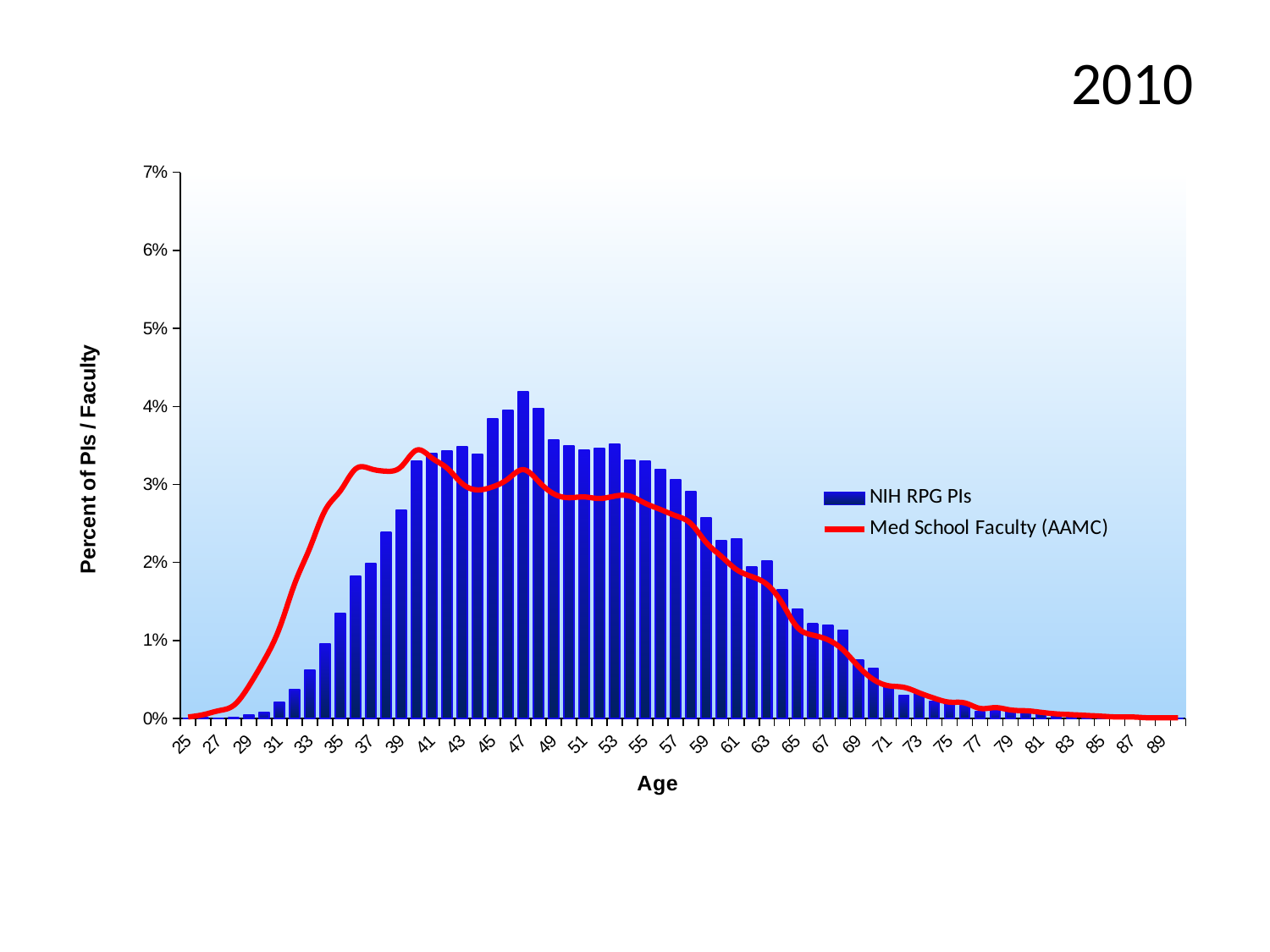

2010

### Chart

| Category |  |  |
|---|---|---|
| 25 | 0.0 | 0.0002 |
| 26 | 7.834227741000431e-05 | 0.0005 |
| 27 | 3.917113870500216e-05 | 0.001 |
| 28 | 0.00011751341611500646 | 0.0017 |
| 29 | 0.00047005366446002585 | 0.0042 |
| 30 | 0.0008225939128050452 | 0.0075 |
| 31 | 0.002036899212660112 | 0.0116 |
| 32 | 0.0037212581769752047 | 0.0173 |
| 33 | 0.006228211054095343 | 0.0219 |
| 34 | 0.009596928982725527 | 0.0267 |
| 35 | 0.01347487171452074 | 0.0292 |
| 36 | 0.018253750636531004 | 0.032 |
| 37 | 0.019898938462141094 | 0.032 |
| 38 | 0.02381605233264131 | 0.0317 |
| 39 | 0.026714716596811468 | 0.0323 |
| 40 | 0.032982098789611815 | 0.0344 |
| 41 | 0.033961377257236865 | 0.0334 |
| 42 | 0.034274746366876885 | 0.0321 |
| 43 | 0.034862313447451915 | 0.0301 |
| 44 | 0.03384386384112186 | 0.0293 |
| 45 | 0.03838771593090211 | 0.0297 |
| 46 | 0.03948450781464217 | 0.0307 |
| 47 | 0.04191311841435231 | 0.0319 |
| 48 | 0.039758705785577185 | 0.0304 |
| 49 | 0.03564573622155196 | 0.0288 |
| 50 | 0.034979826863566925 | 0.0283 |
| 51 | 0.03443143092169689 | 0.0284 |
| 52 | 0.034588115476516905 | 0.0282 |
| 53 | 0.03513651141838693 | 0.0285 |
| 54 | 0.03309961220572682 | 0.0285 |
| 55 | 0.03294292765090681 | 0.0276 |
| 56 | 0.03192447804457676 | 0.0268 |
| 57 | 0.03055348818990168 | 0.026 |
| 58 | 0.0291041560578166 | 0.025 |
| 59 | 0.025696266990481414 | 0.0226 |
| 60 | 0.022797602726311254 | 0.0208 |
| 61 | 0.02295428728113126 | 0.0191 |
| 62 | 0.01946805593638607 | 0.0182 |
| 63 | 0.02017313643307611 | 0.0172 |
| 64 | 0.01653022053351091 | 0.0148 |
| 65 | 0.013984096517685769 | 0.0117 |
| 66 | 0.012103881859845666 | 0.0107 |
| 67 | 0.011986368443730659 | 0.0101 |
| 68 | 0.011320459085745622 | 0.0088 |
| 69 | 0.007481687492655411 | 0.0067 |
| 70 | 0.006424066747620354 | 0.005 |
| 71 | 0.004230482980140233 | 0.0042 |
| 72 | 0.002977006541580164 | 0.004 |
| 73 | 0.003290375651220181 | 0.0033 |
| 74 | 0.0022327549061851226 | 0.0026 |
| 75 | 0.0018410435191351013 | 0.0021 |
| 76 | 0.0016451878256100905 | 0.002 |
| 77 | 0.0008617650515100474 | 0.0013 |
| 78 | 0.0009401073289200517 | 0.0014 |
| 79 | 0.0009401073289200517 | 0.0011 |
| 80 | 0.000783422774100043 | 0.001 |
| 81 | 0.0005875670805750323 | 0.0008 |
| 82 | 0.000509224803165028 | 0.0006 |
| 83 | 0.00031336910964001725 | 0.0005 |
| 84 | 0.00019585569352501076 | 0.0004 |
| 85 | 0.00031336910964001725 | 0.0003 |
| 86 | 3.917113870500216e-05 | 0.0002 |
| 87 | 0.00015668455482000863 | 0.0002 |
| 88 | 3.917113870500216e-05 | 0.0001 |
| 89 | 3.917113870500216e-05 | 0.0001 |
| 90 | 0.0 | 0.0001 |